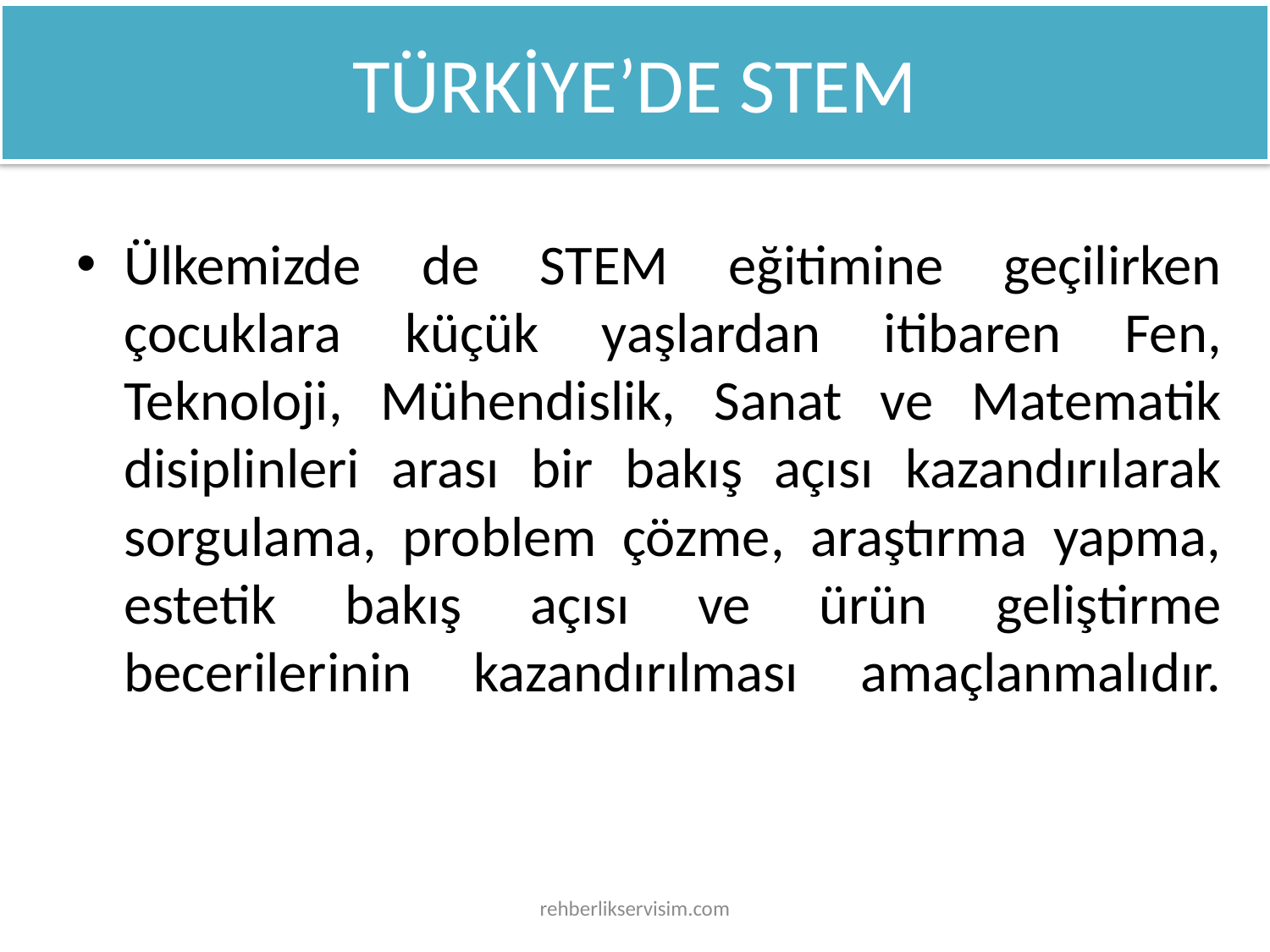

# TÜRKİYE’DE STEM
Ülkemizde de STEM eğitimine geçilirken çocuklara küçük yaşlardan itibaren Fen, Teknoloji, Mühendislik, Sanat ve Matematik disiplinleri arası bir bakış açısı kazandırılarak sorgulama, problem çözme, araştırma yapma, estetik bakış açısı ve ürün geliştirme becerilerinin kazandırılması amaçlanmalıdır.
rehberlikservisim.com